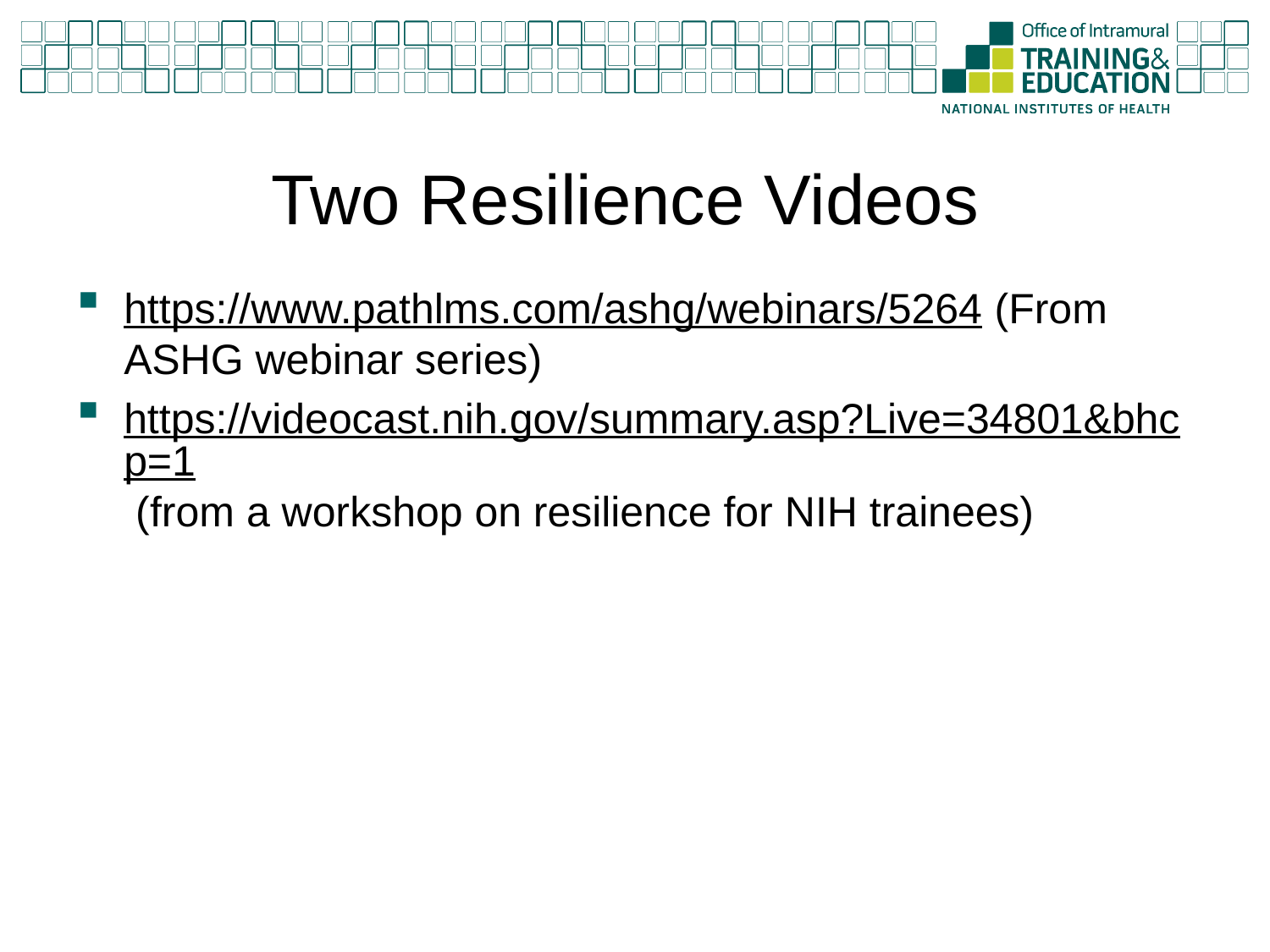

# Two Resilience Videos
https://www.pathlms.com/ashg/webinars/5264 (From ASHG webinar series)
https://videocast.nih.gov/summary.asp?Live=34801&bhcp=1 (from a workshop on resilience for NIH trainees)